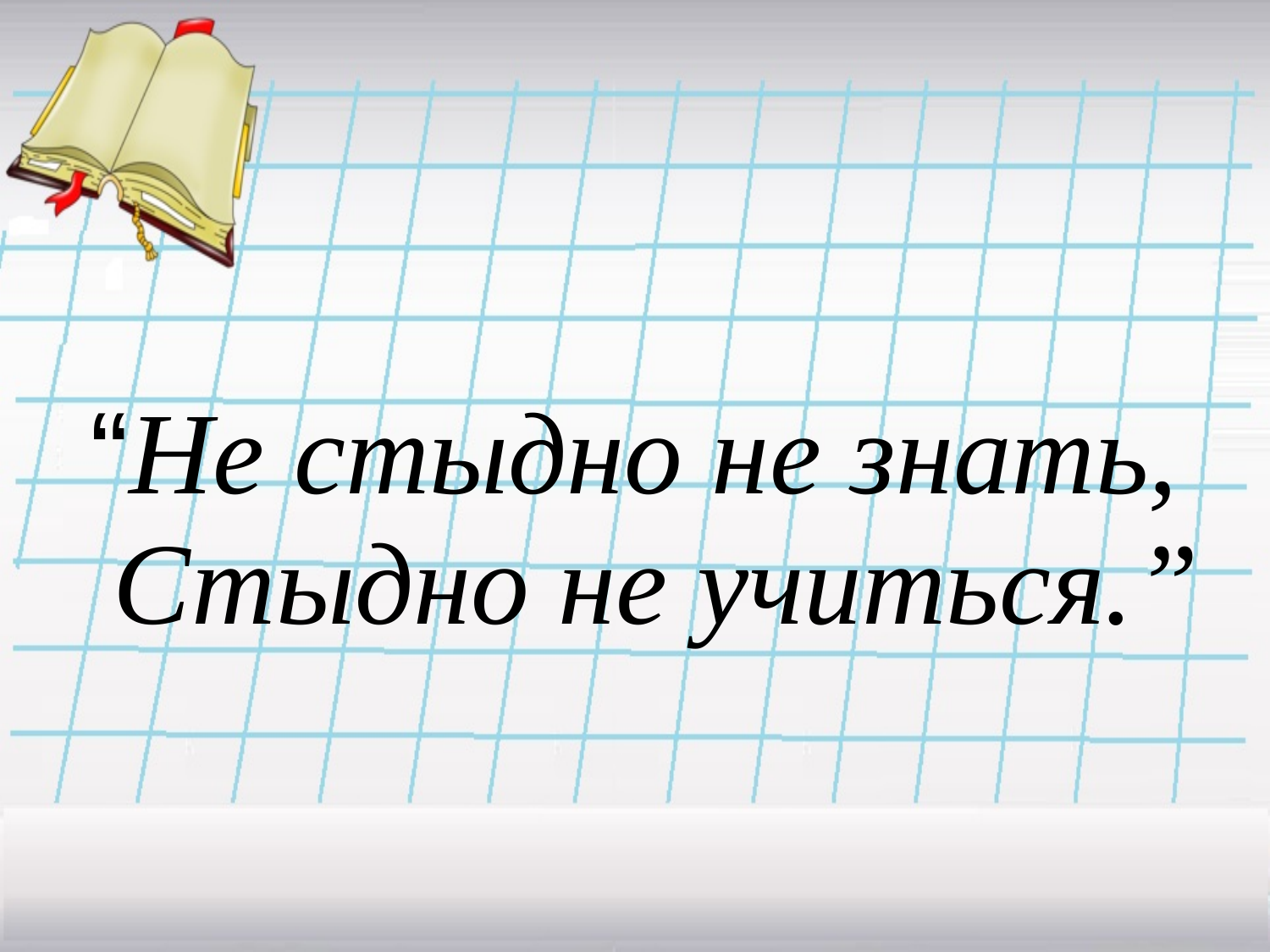

#

“Не стыдно не знать, Стыдно не учиться.”